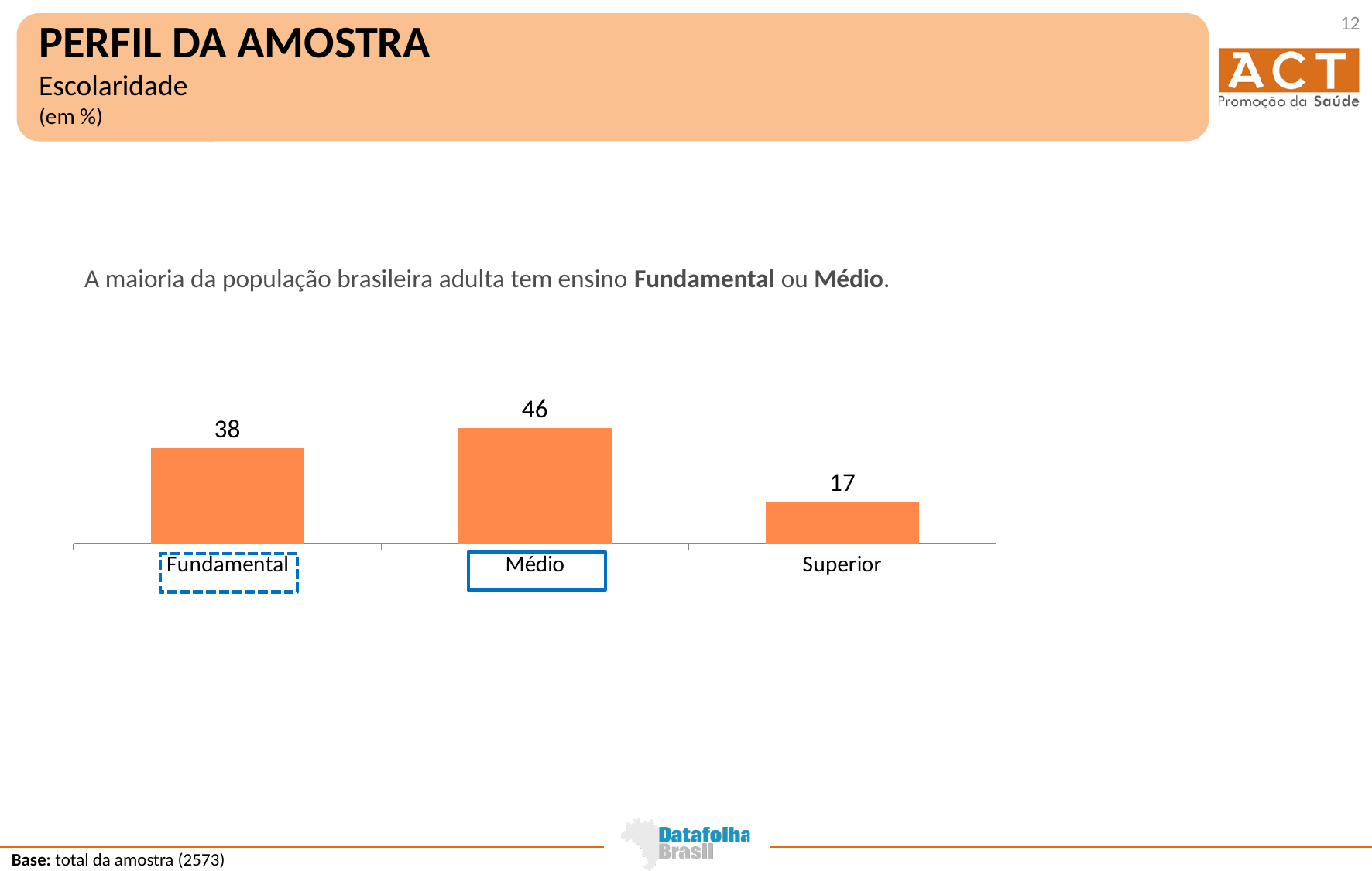

12
PERFIL DA AMOSTRA
Escolaridade
(em %)
A maioria da população brasileira adulta tem ensino Fundamental ou Médio.

### Chart

| Category | 2016 |
|---|---|
| Fundamental | 37.65852029782445 |
| Médio | 45.78645831379622 |
| Superior | 16.55502138837932 |

Base: total da amostra (2573)